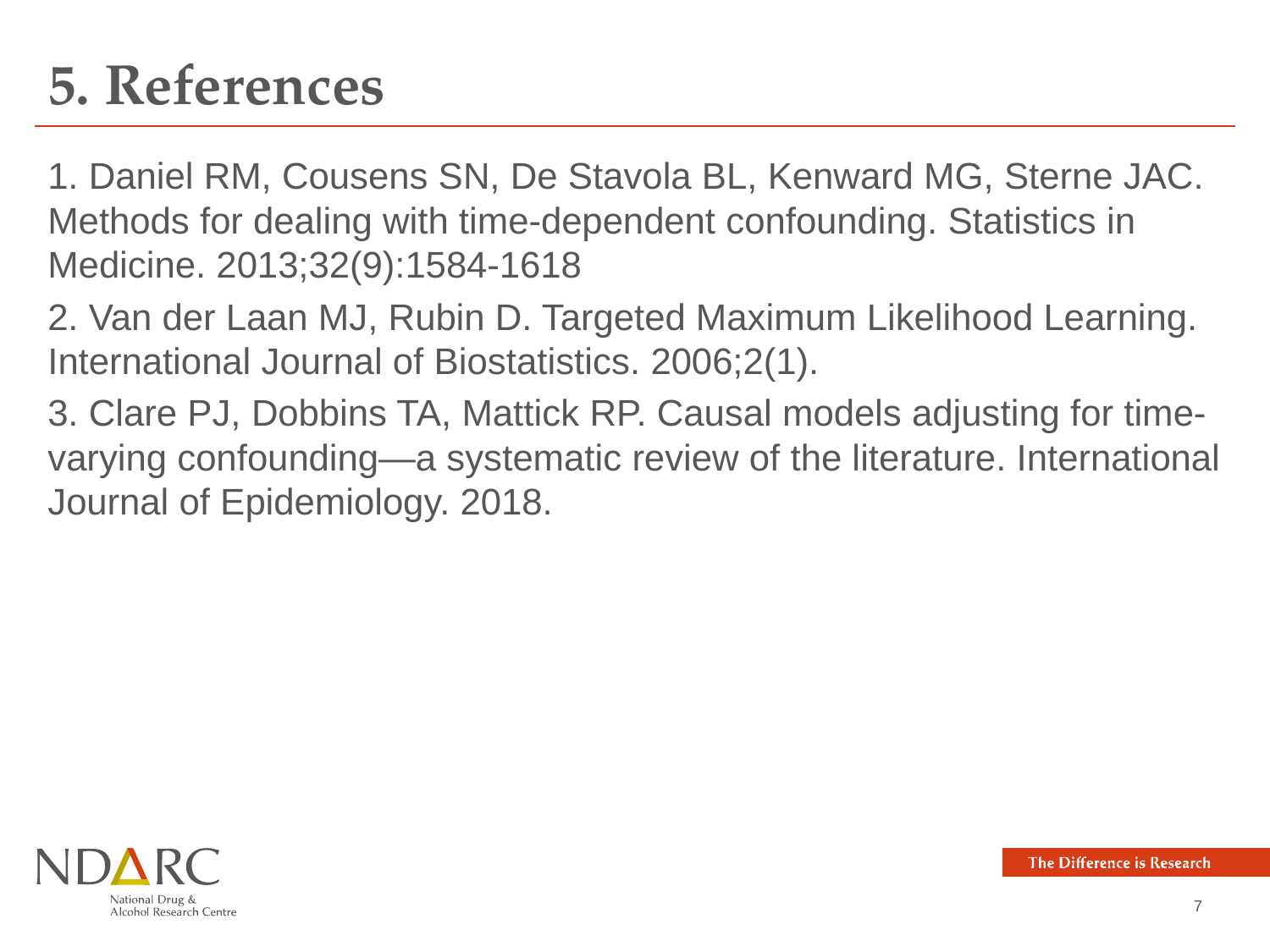

# 5. References
1. Daniel RM, Cousens SN, De Stavola BL, Kenward MG, Sterne JAC. Methods for dealing with time-dependent confounding. Statistics in Medicine. 2013;32(9):1584-1618
2. Van der Laan MJ, Rubin D. Targeted Maximum Likelihood Learning. International Journal of Biostatistics. 2006;2(1).
3. Clare PJ, Dobbins TA, Mattick RP. Causal models adjusting for time-varying confounding—a systematic review of the literature. International Journal of Epidemiology. 2018.